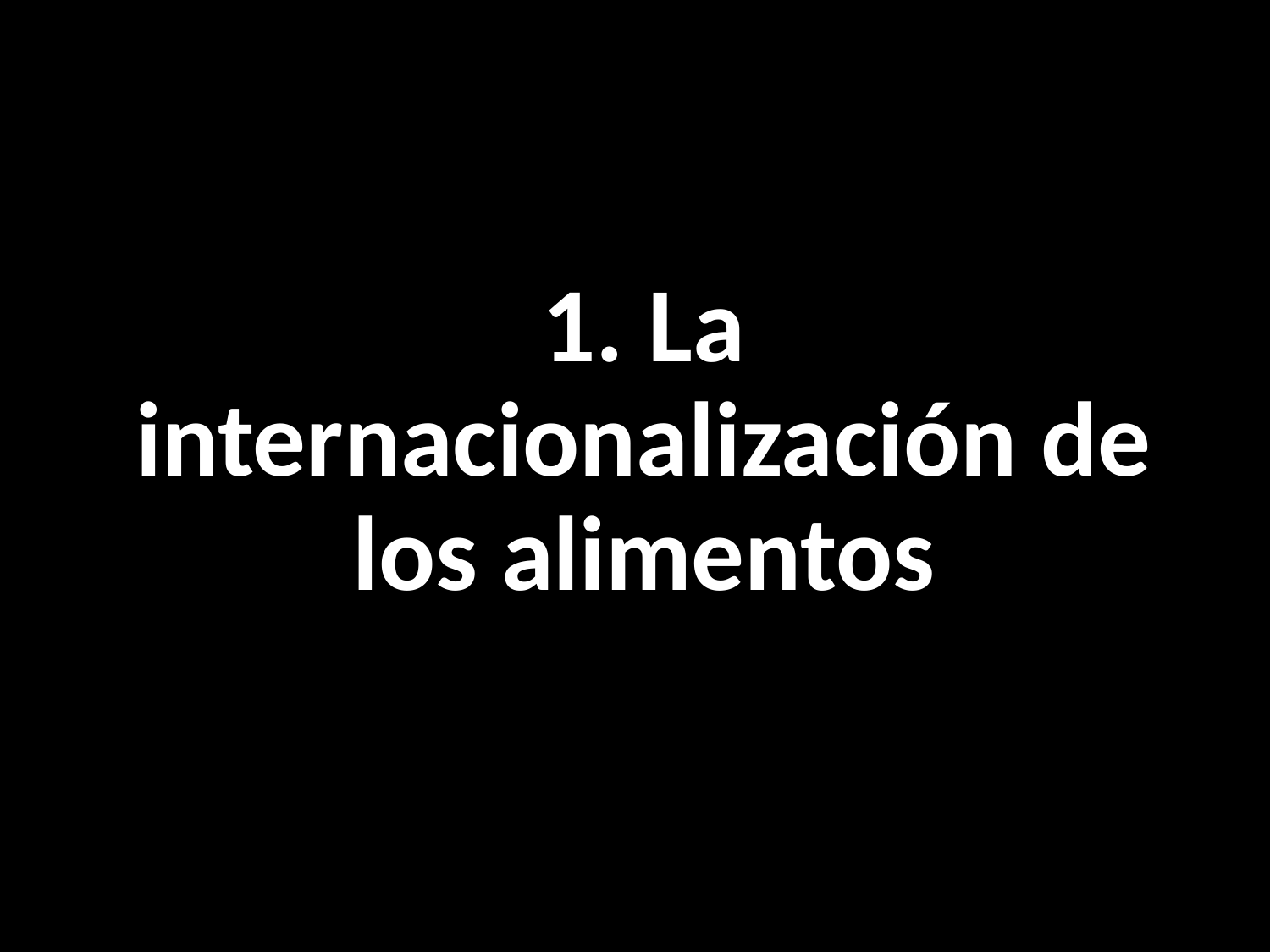

# 1. La internacionalización de los alimentos